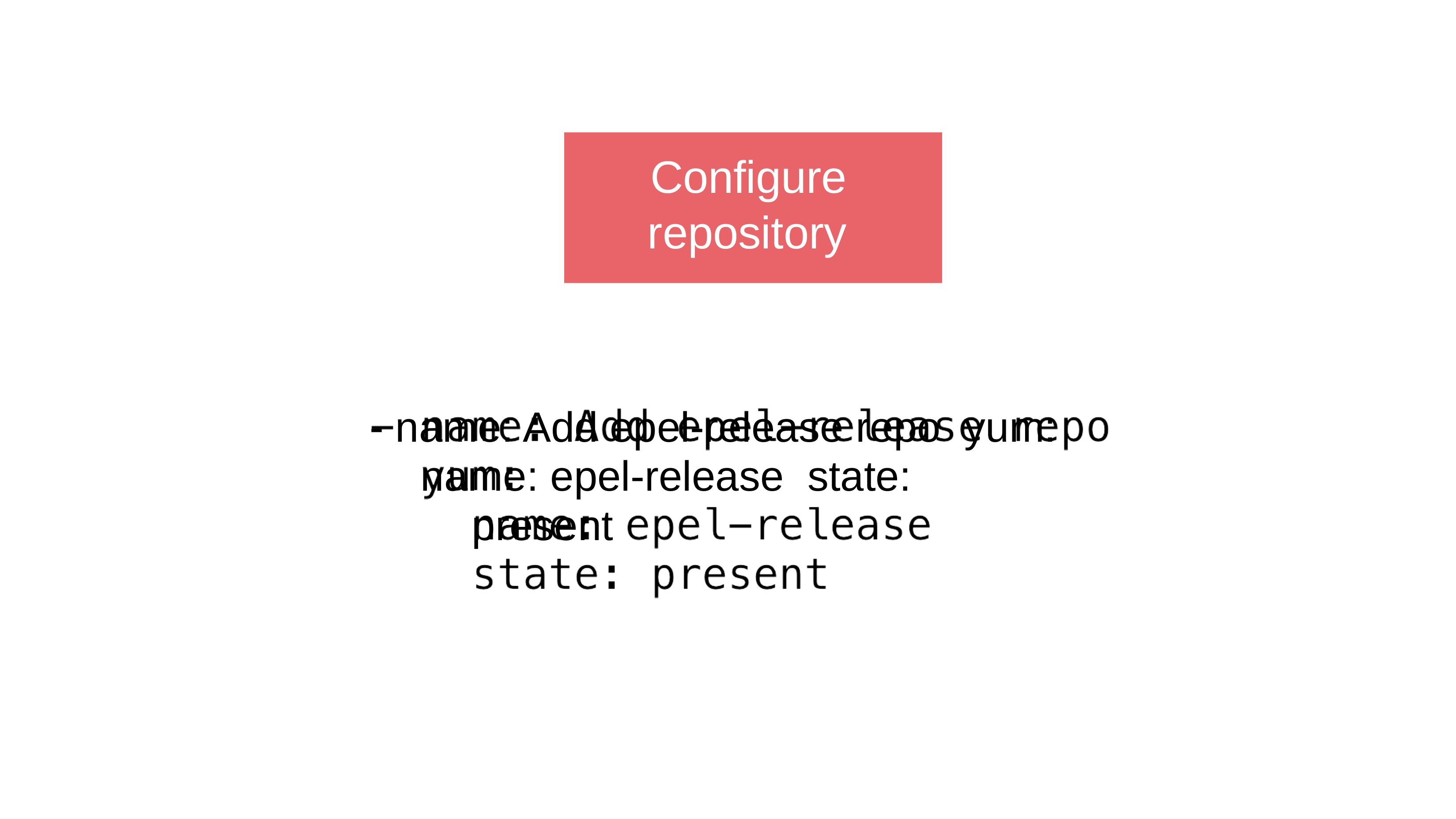

# Configure  repository
- name: Add epel-release repo  yum:
name: epel-release  state: present